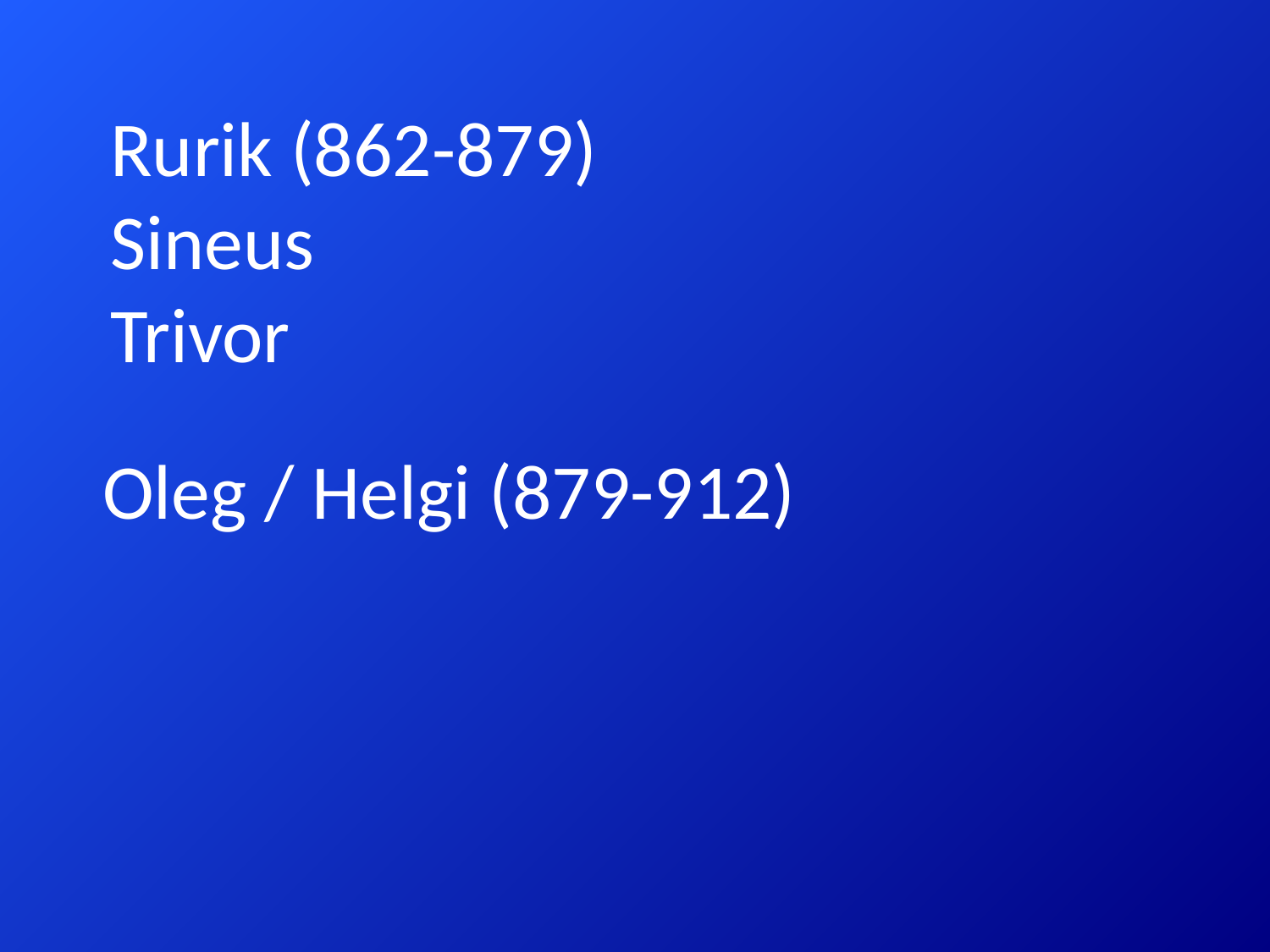

Rurik (862-879)
Sineus
Trivor
Oleg / Helgi (879-912)